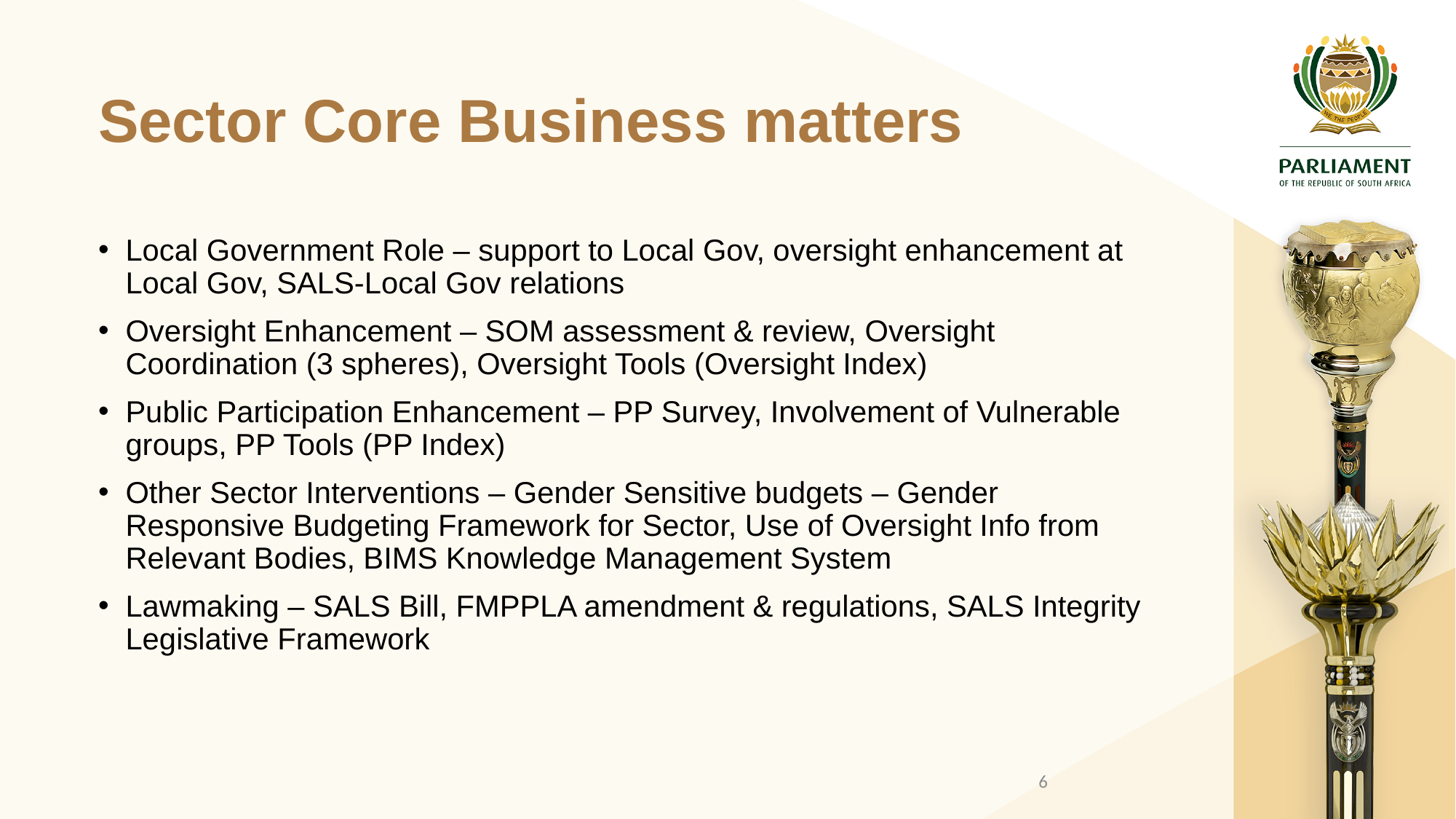

# Sector Core Business matters
Local Government Role – support to Local Gov, oversight enhancement at Local Gov, SALS-Local Gov relations
Oversight Enhancement – SOM assessment & review, Oversight Coordination (3 spheres), Oversight Tools (Oversight Index)
Public Participation Enhancement – PP Survey, Involvement of Vulnerable groups, PP Tools (PP Index)
Other Sector Interventions – Gender Sensitive budgets – Gender Responsive Budgeting Framework for Sector, Use of Oversight Info from Relevant Bodies, BIMS Knowledge Management System
Lawmaking – SALS Bill, FMPPLA amendment & regulations, SALS Integrity Legislative Framework
6